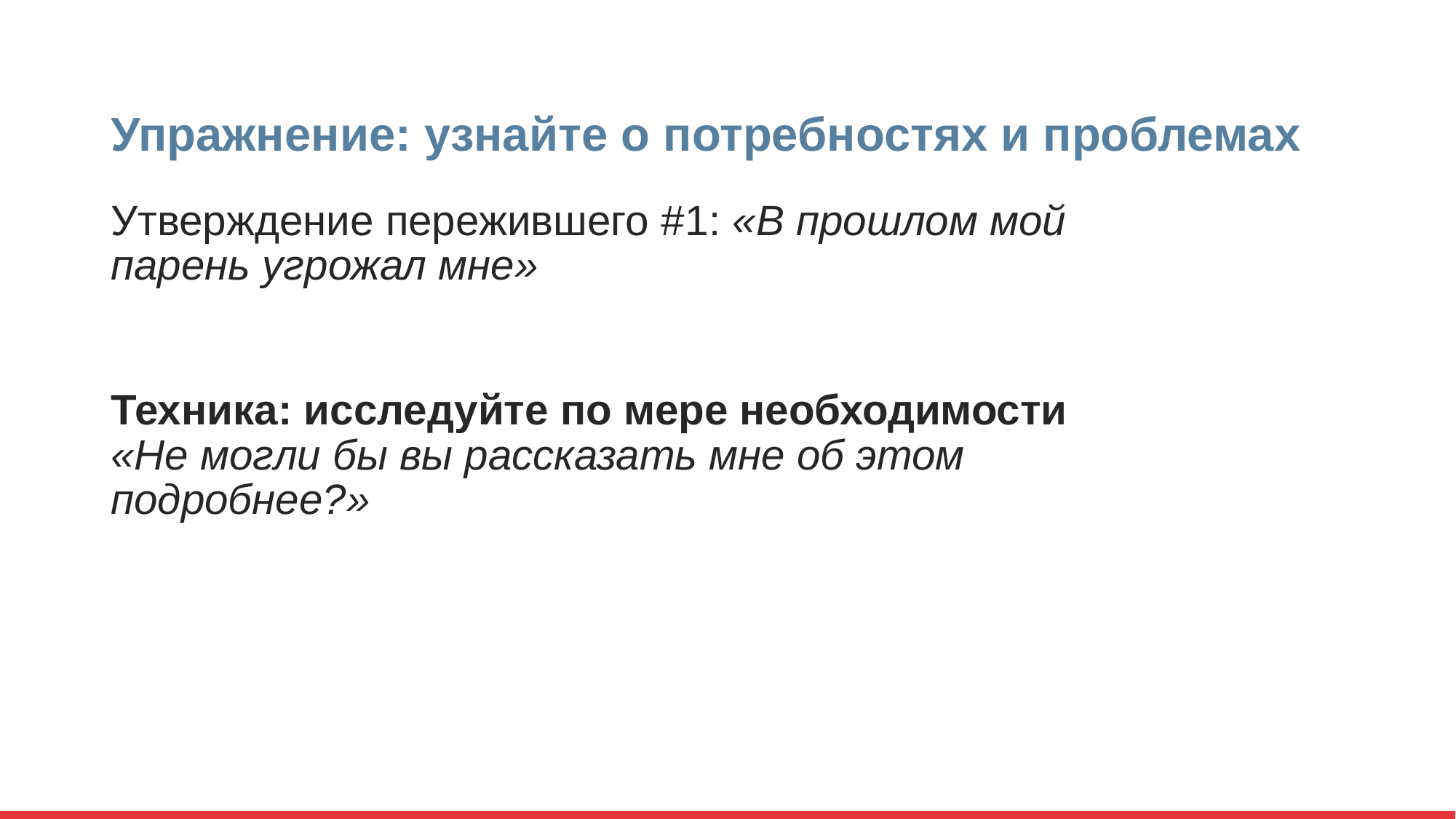

# Упражнение: узнайте о потребностях и проблемах
Утверждение пережившего #1: «В прошлом мой парень угрожал мне»

Техника: исследуйте по мере необходимости «Не могли бы вы рассказать мне об этом подробнее?»